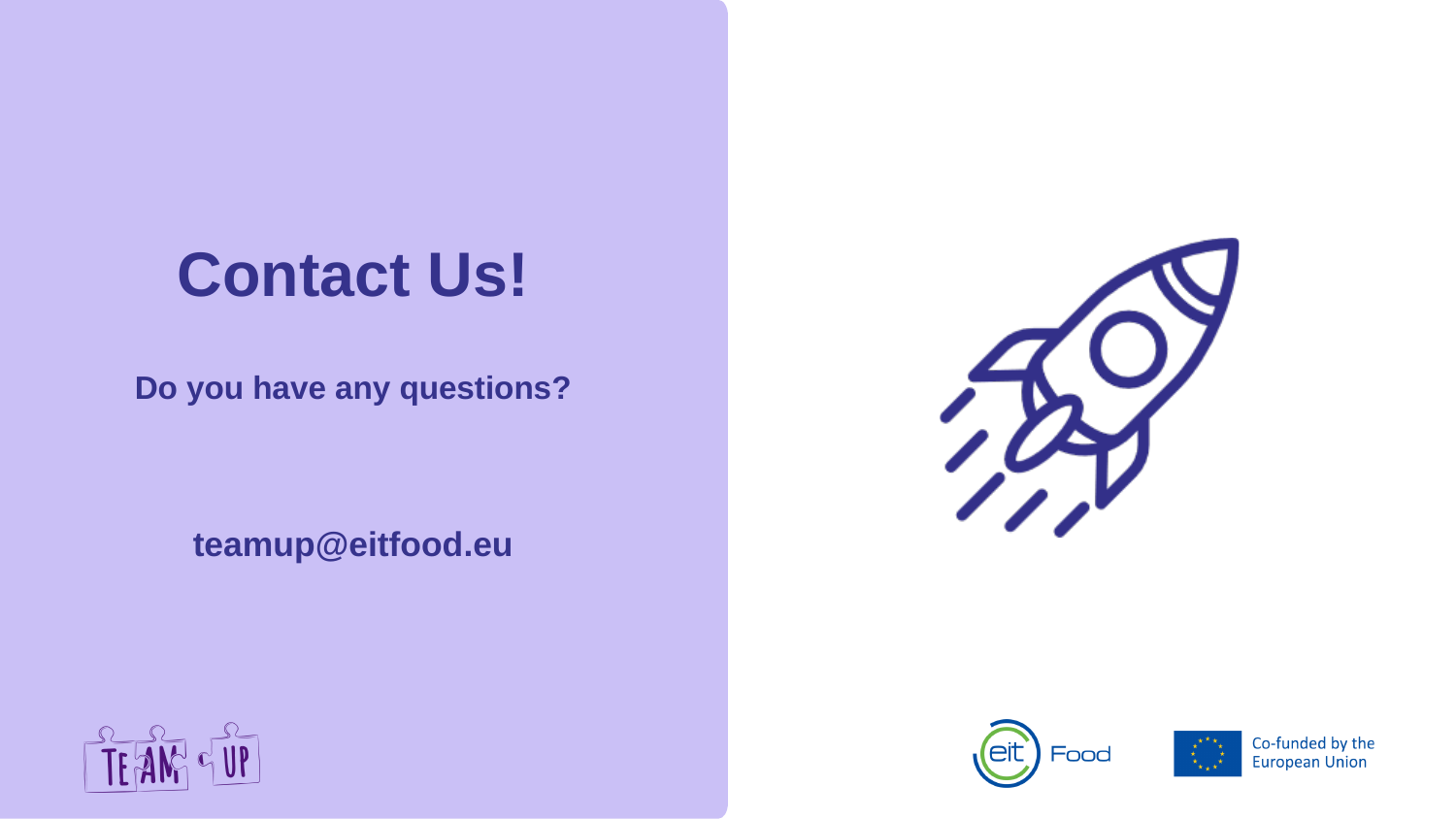

Contact Us!

Do you have any questions?

teamup@eitfood.eu